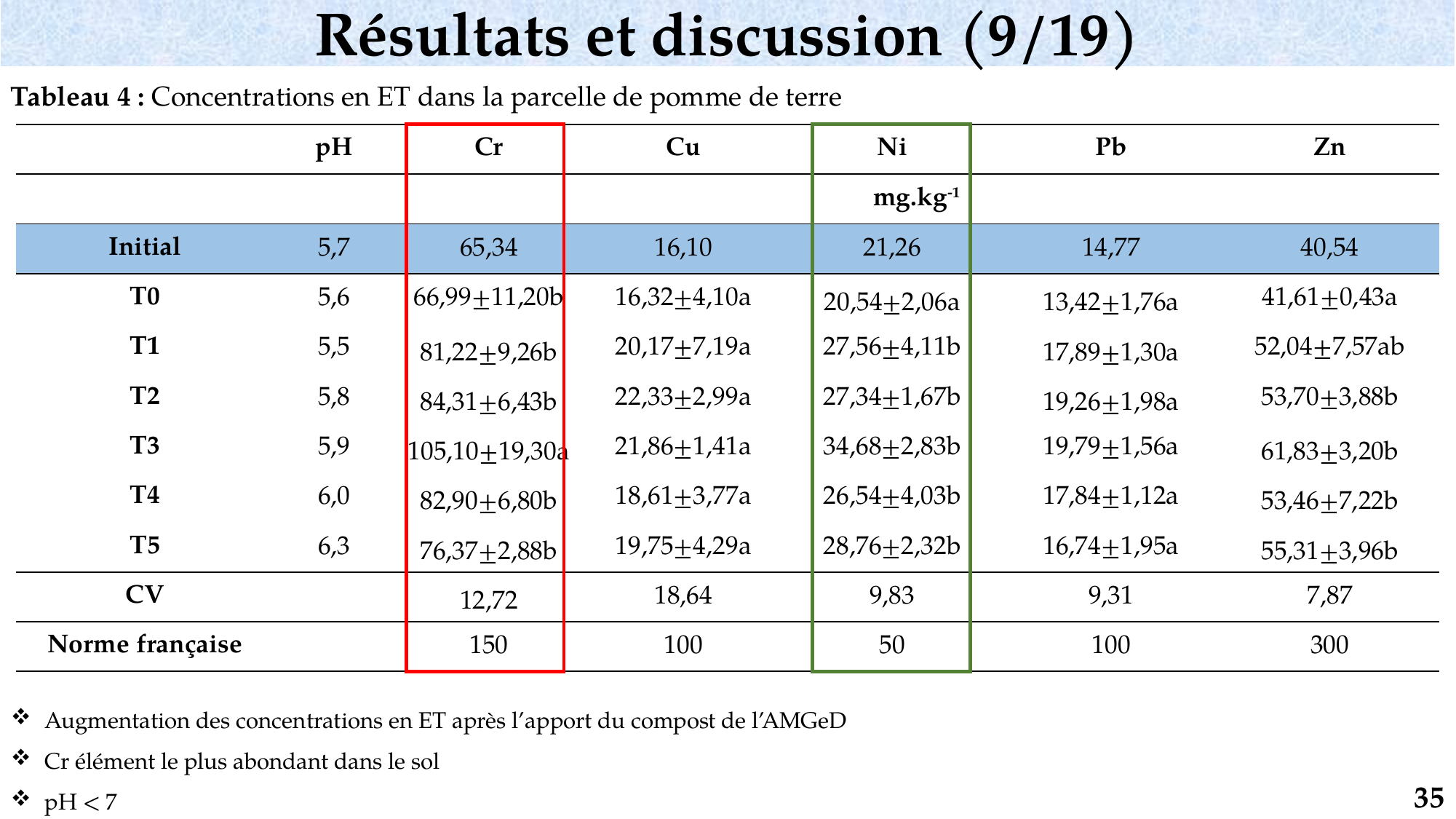

Résultats et discussion (9/19)
Tableau 4 : Concentrations en ET dans la parcelle de pomme de terre

|  | pH | Cr | Cu | Ni | Pb | Zn |
| --- | --- | --- | --- | --- | --- | --- |
|  |  | mg.kg-1 |  |  |  |  |
| Initial | 5,7 | 65,34 | 16,10 | 21,26 | 14,77 | 40,54 |
| T0 | 5,6 | 66,99±11,20b | 16,32±4,10a | 20,54±2,06a | 13,42±1,76a | 41,61±0,43a |
| T1 | 5,5 | 81,22±9,26b | 20,17±7,19a | 27,56±4,11b | 17,89±1,30a | 52,04±7,57ab |
| T2 | 5,8 | 84,31±6,43b | 22,33±2,99a | 27,34±1,67b | 19,26±1,98a | 53,70±3,88b |
| T3 | 5,9 | 105,10±19,30a | 21,86±1,41a | 34,68±2,83b | 19,79±1,56a | 61,83±3,20b |
| T4 | 6,0 | 82,90±6,80b | 18,61±3,77a | 26,54±4,03b | 17,84±1,12a | 53,46±7,22b |
| T5 | 6,3 | 76,37±2,88b | 19,75±4,29a | 28,76±2,32b | 16,74±1,95a | 55,31±3,96b |
| CV |  | 12,72 | 18,64 | 9,83 | 9,31 | 7,87 |
| Norme française |  | 150 | 100 | 50 | 100 | 300 |
Augmentation des concentrations en ET après l’apport du compost de l’AMGeD
Cr élément le plus abondant dans le sol
pH < 7
35